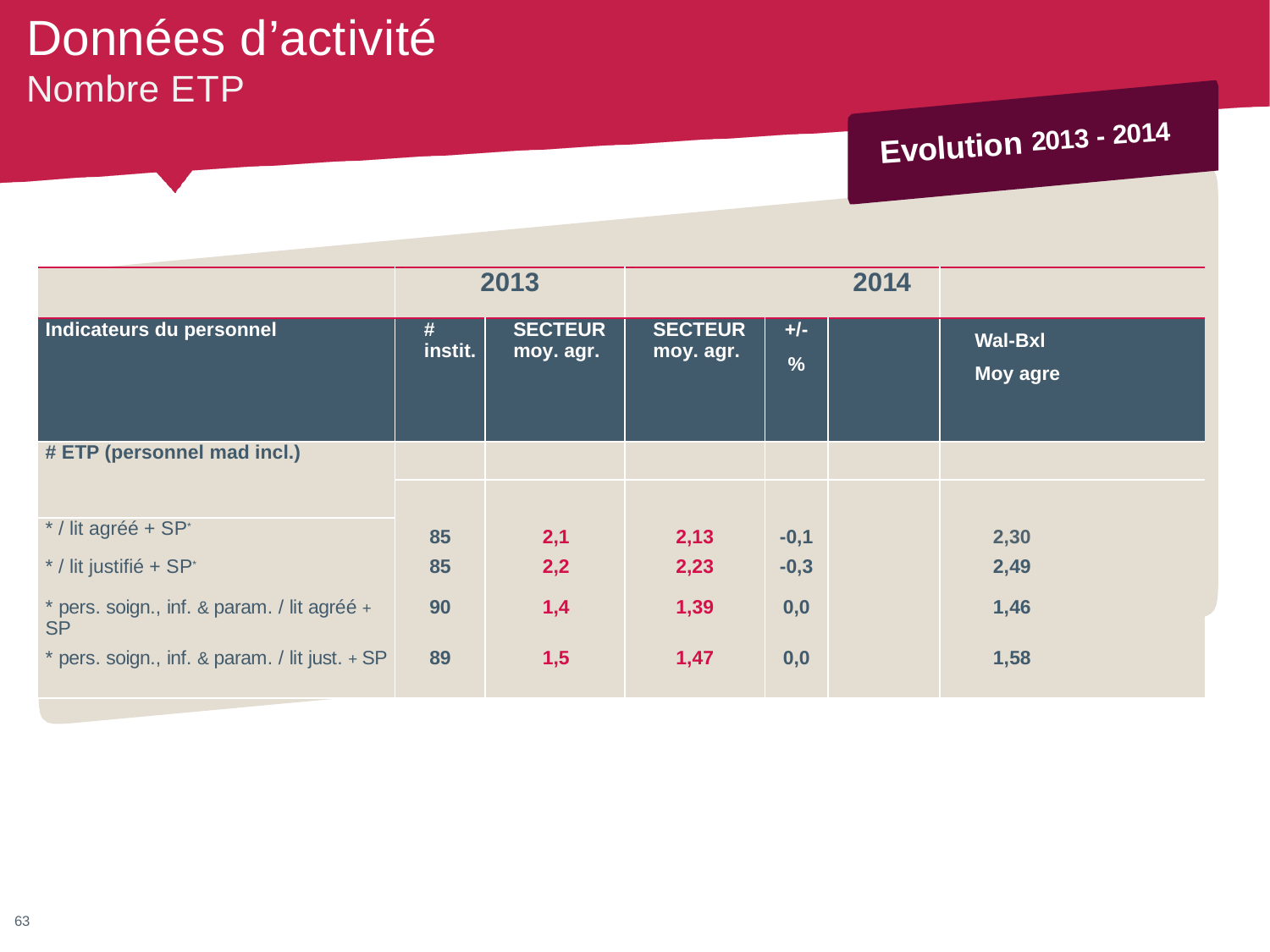

# Données d’activité
Nombre ETP

Evolution 2013 - 2014

|  | 2013 |  | 2014 |  |  |  |  |
| --- | --- | --- | --- | --- | --- | --- | --- |
| Indicateurs du personnel | # instit. | SECTEUR moy. agr. | SECTEUR moy. agr. | +/- % |  | Wal-Bxl Moy agre |  |
| # ETP (personnel mad incl.) |  |  |  |  |  |  |  |
|  |  |  |  |  |  |  |  |
| \* / lit agréé + SP\* | 85 | 2,1 | 2,13 | -0,1 |  | 2,30 |  |
| \* / lit justifié + SP\* | 85 | 2,2 | 2,23 | -0,3 |  | 2,49 |  |
| \* pers. soign., inf. & param. / lit agréé + SP | 90 | 1,4 | 1,39 | 0,0 |  | 1,46 |  |
| \* pers. soign., inf. & param. / lit just. + SP | 89 | 1,5 | 1,47 | 0,0 |  | 1,58 |  |
*  HG caractère univ. excl.